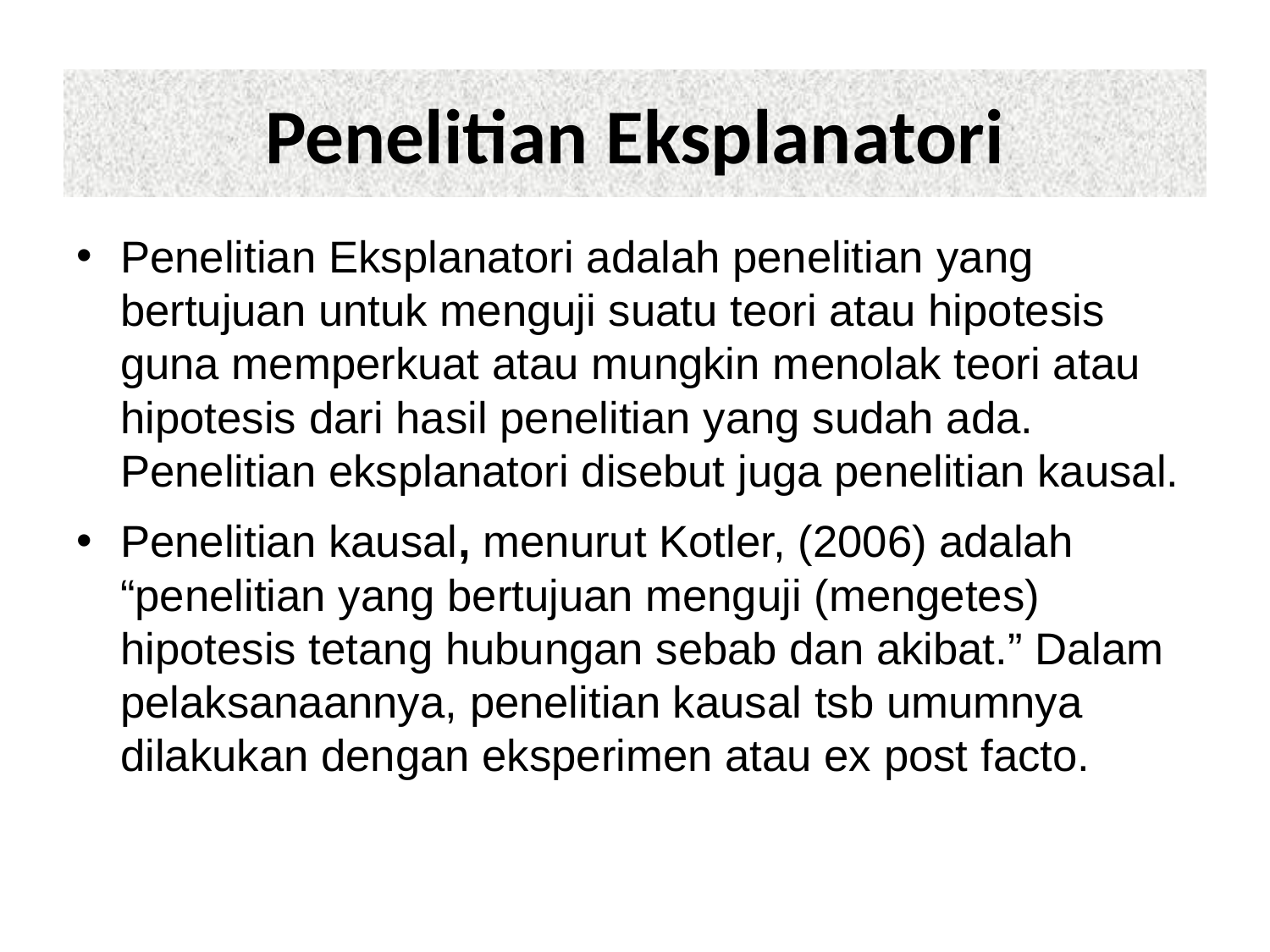

# Penelitian Eksplanatori
Penelitian Eksplanatori adalah penelitian yang bertujuan untuk menguji suatu teori atau hipotesis guna memperkuat atau mungkin menolak teori atau hipotesis dari hasil penelitian yang sudah ada. Penelitian eksplanatori disebut juga penelitian kausal.
Penelitian kausal, menurut Kotler, (2006) adalah “penelitian yang bertujuan menguji (mengetes) hipotesis tetang hubungan sebab dan akibat.” Dalam pelaksanaannya, penelitian kausal tsb umumnya dilakukan dengan eksperimen atau ex post facto.